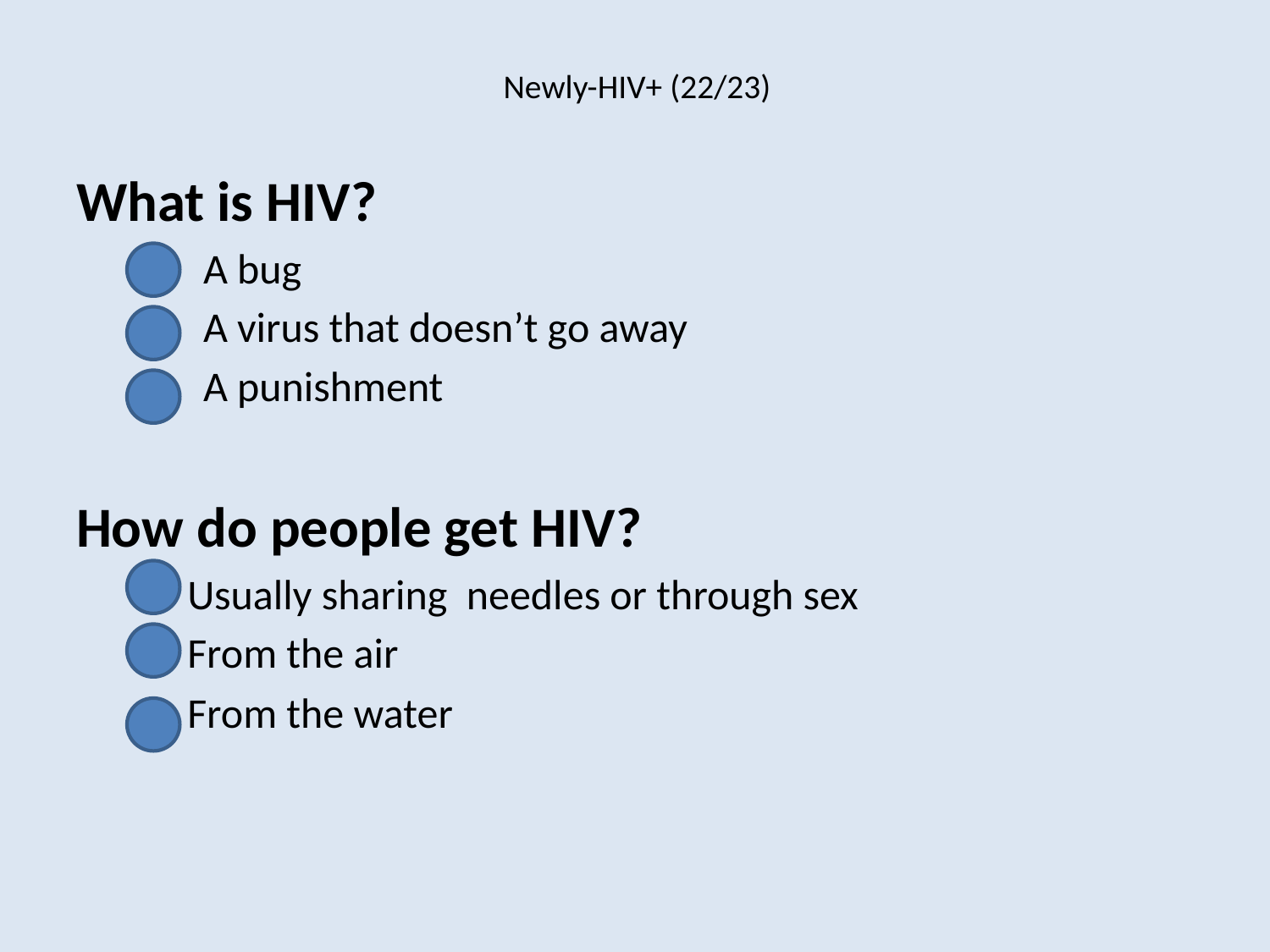

# Newly-HIV+ (22/23)
What is HIV?
A bug
A virus that doesn’t go away
A punishment

How do people get HIV?
Usually sharing  needles or through sex
From the air
From the water